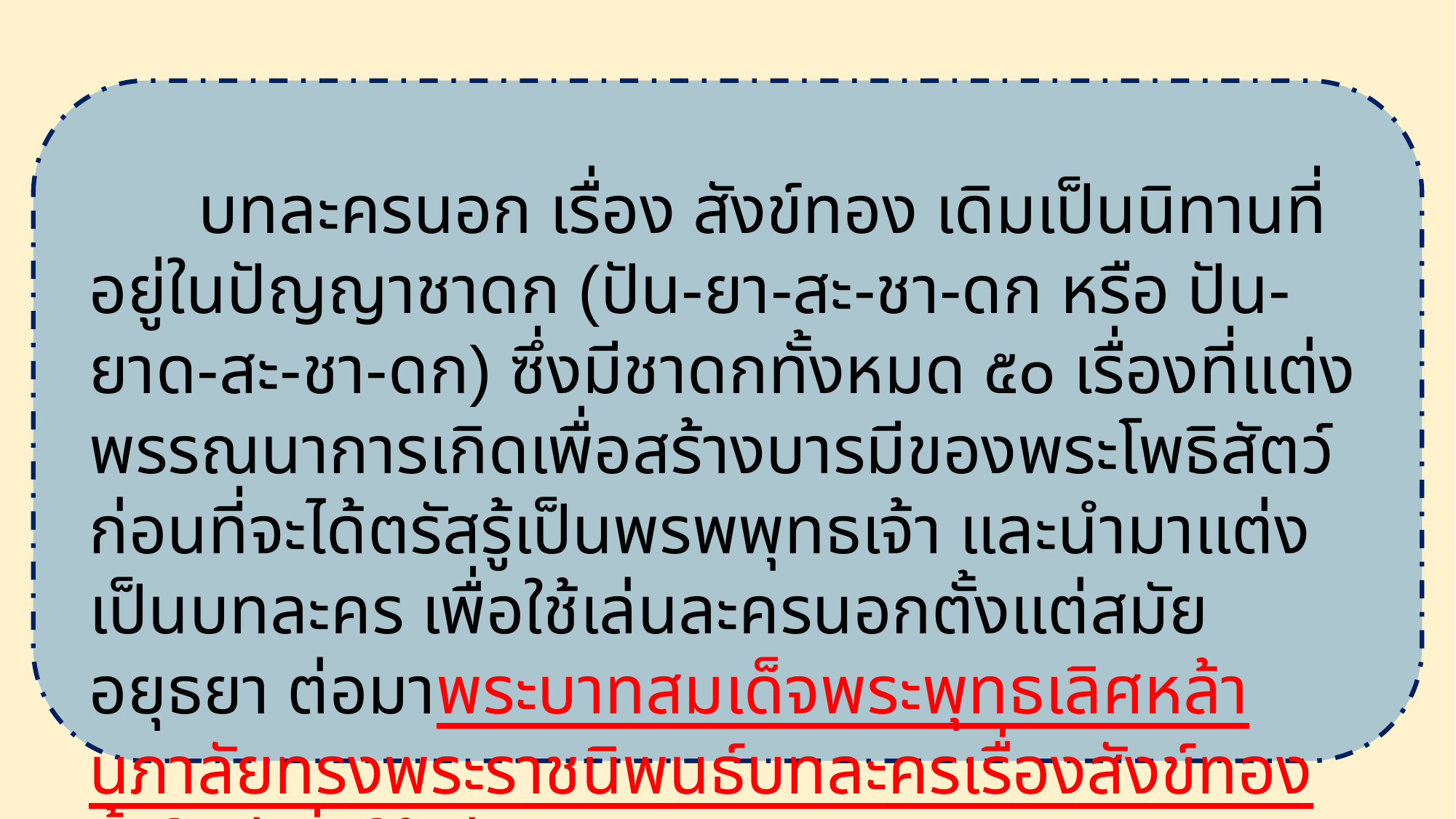

บทละครนอก เรื่อง สังข์ทอง เดิมเป็นนิทานที่อยู่ในปัญญาชาดก (ปัน-ยา-สะ-ชา-ดก หรือ ปัน-ยาด-สะ-ชา-ดก) ซึ่งมีชาดกทั้งหมด ๕๐ เรื่องที่แต่งพรรณนาการเกิดเพื่อสร้างบารมีของพระโพธิสัตว์ก่อนที่จะได้ตรัสรู้เป็นพรพพุทธเจ้า และนำมาแต่งเป็นบทละคร เพื่อใช้เล่นละครนอกตั้งแต่สมัยอยุธยา ต่อมาพระบาทสมเด็จพระพุทธเลิศหล้านภาลัยทรงพระราชนิพนธ์บทละครเรื่องสังข์ทองขึ้นใหม่เพื่อใช้เล่นละครนอกของหลวง